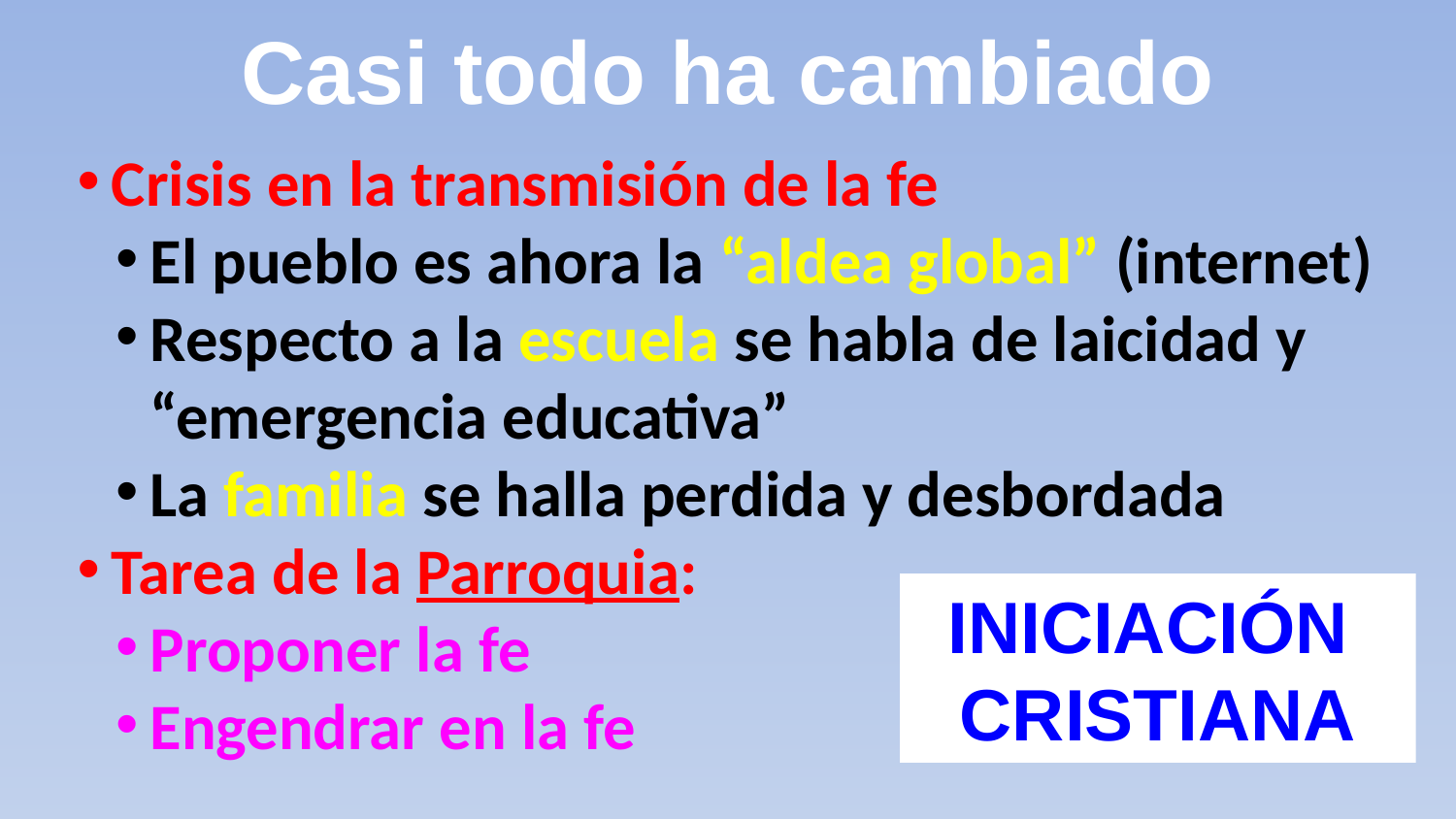

Casi todo ha cambiado
Crisis en la transmisión de la fe
El pueblo es ahora la “aldea global” (internet)
Respecto a la escuela se habla de laicidad y “emergencia educativa”
La familia se halla perdida y desbordada
Tarea de la Parroquia:
Proponer la fe
Engendrar en la fe
INICIACIÓN
CRISTIANA